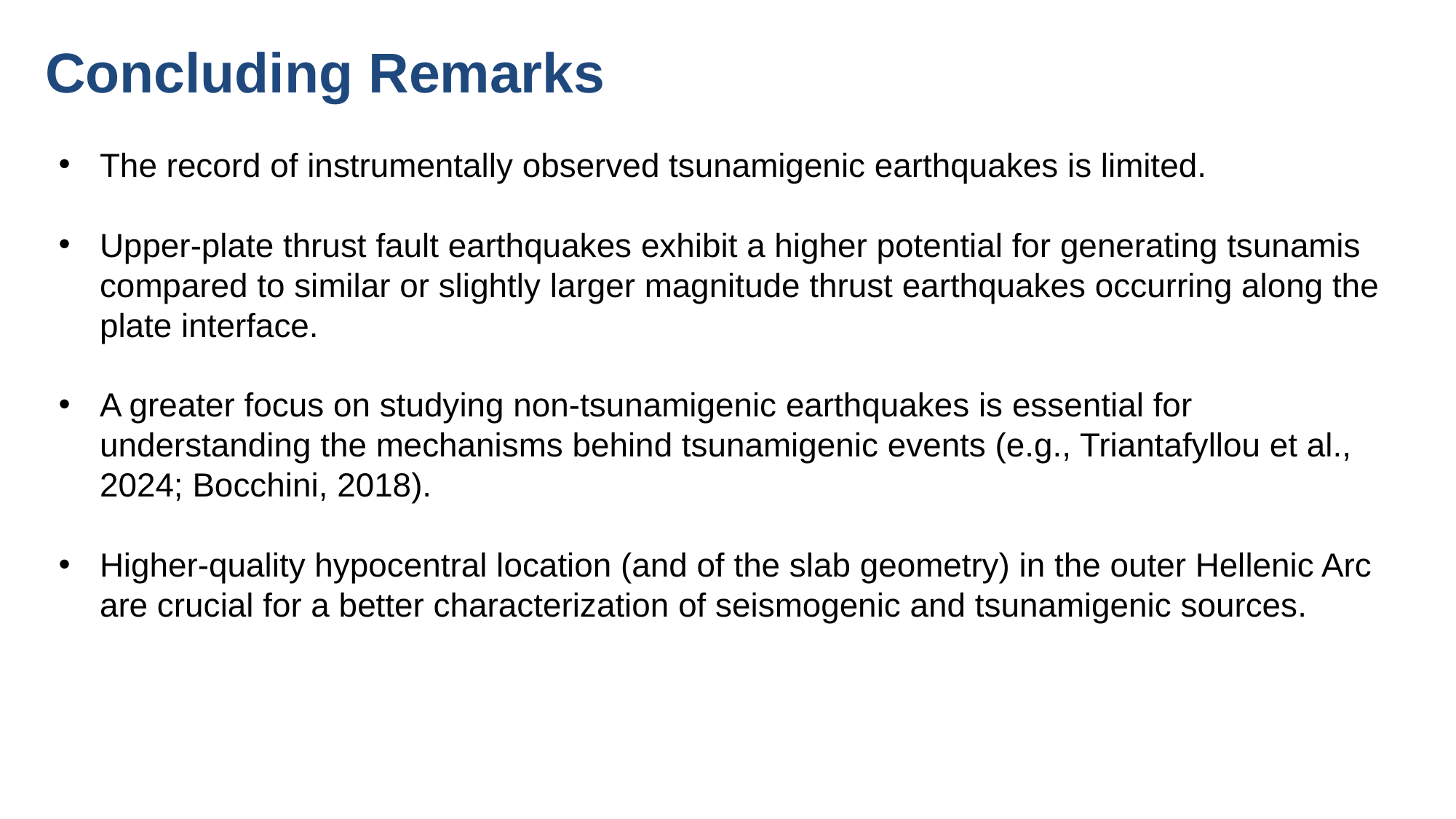

Concluding Remarks
The record of instrumentally observed tsunamigenic earthquakes is limited.

Upper-plate thrust fault earthquakes exhibit a higher potential for generating tsunamis compared to similar or slightly larger magnitude thrust earthquakes occurring along the plate interface.

A greater focus on studying non-tsunamigenic earthquakes is essential for understanding the mechanisms behind tsunamigenic events (e.g., Triantafyllou et al., 2024; Bocchini, 2018).

Higher-quality hypocentral location (and of the slab geometry) in the outer Hellenic Arc are crucial for a better characterization of seismogenic and tsunamigenic sources.